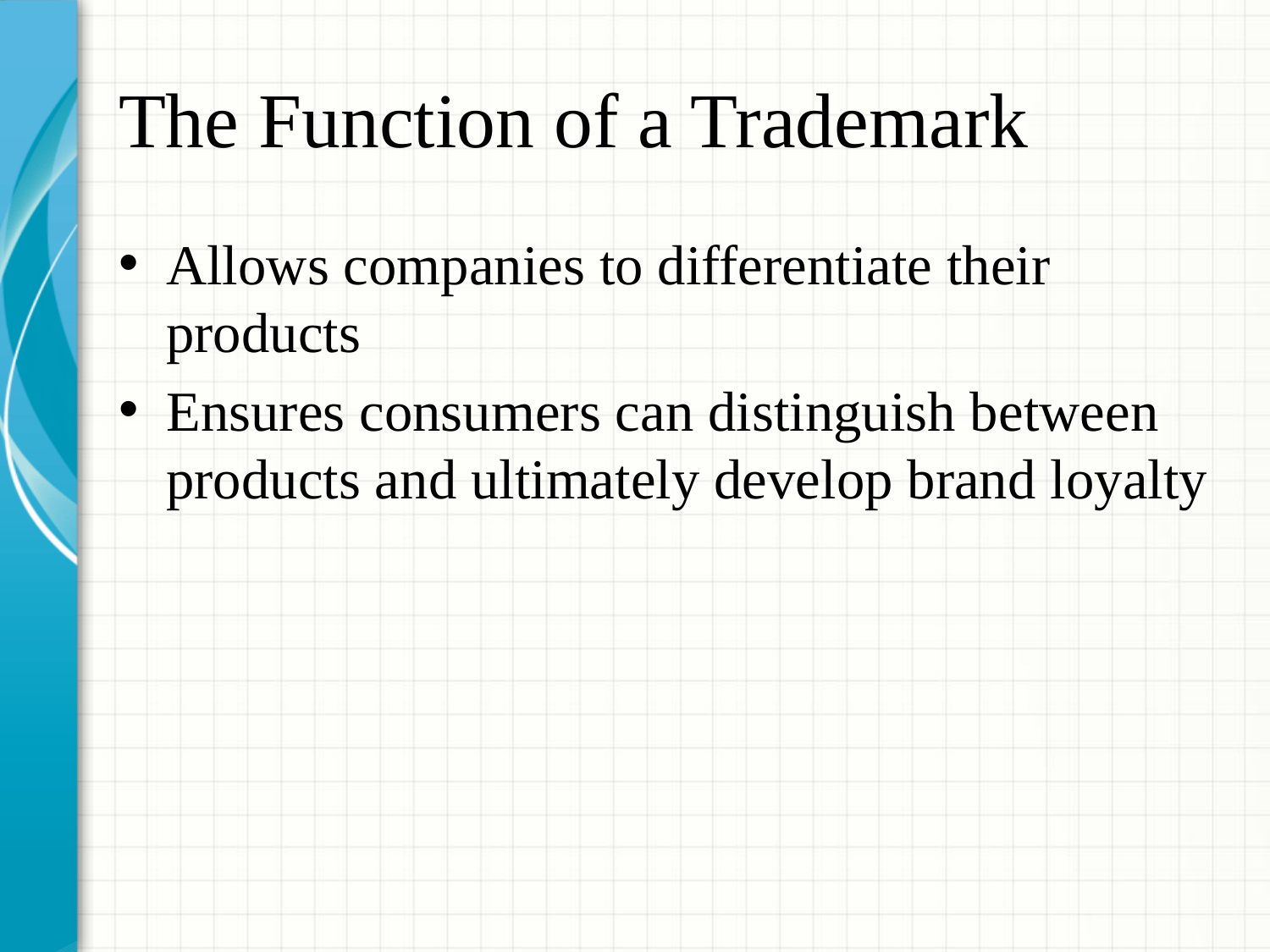

# The Function of a Trademark
Allows companies to differentiate their products
Ensures consumers can distinguish between products and ultimately develop brand loyalty